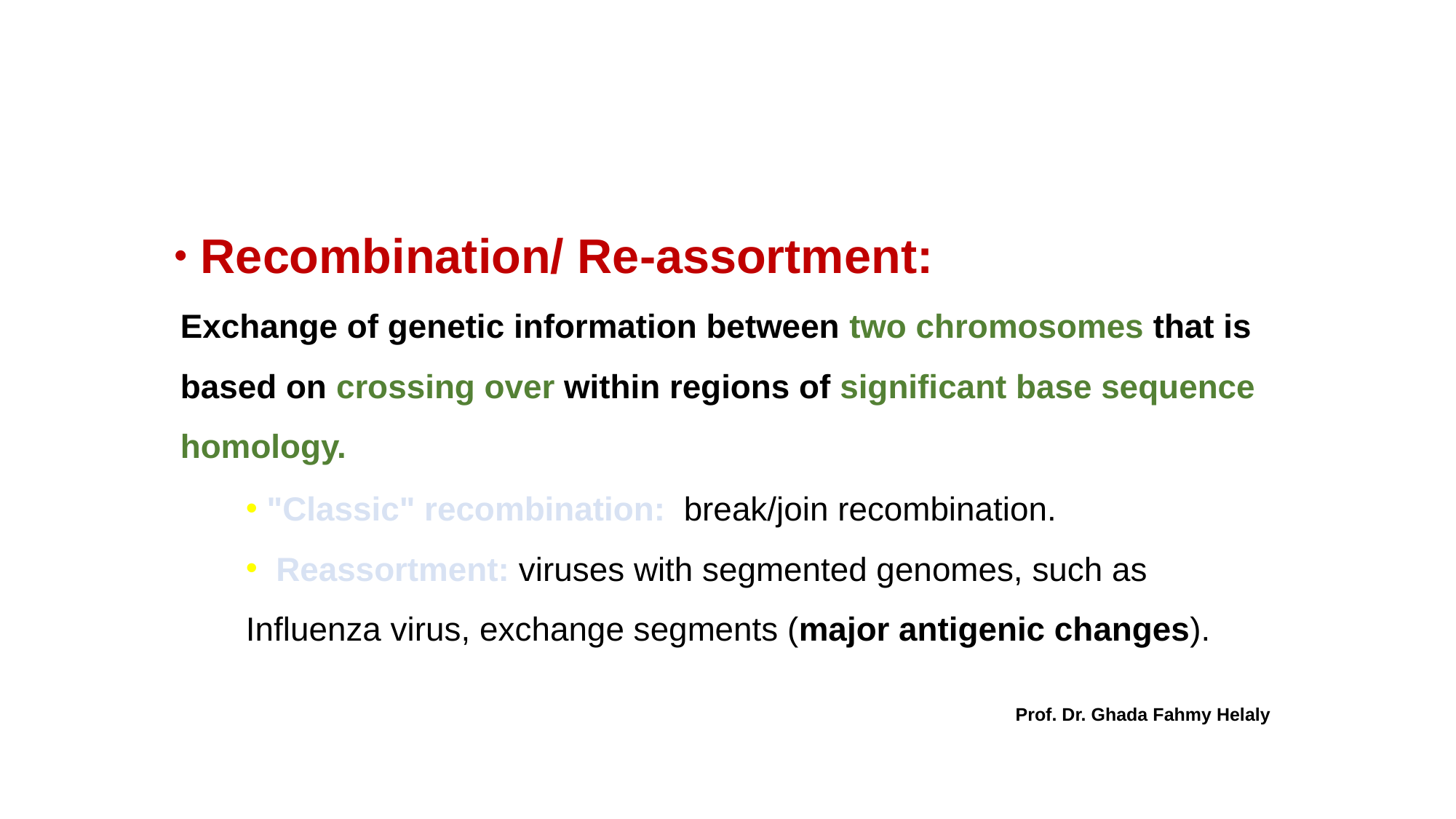

Recombination/ Re-assortment:
Exchange of genetic information between two chromosomes that is based on crossing over within regions of significant base sequence homology.
 "Classic" recombination:  break/join recombination.
  Reassortment: viruses with segmented genomes, such as Influenza virus, exchange segments (major antigenic changes).
Prof. Dr. Ghada Fahmy Helaly